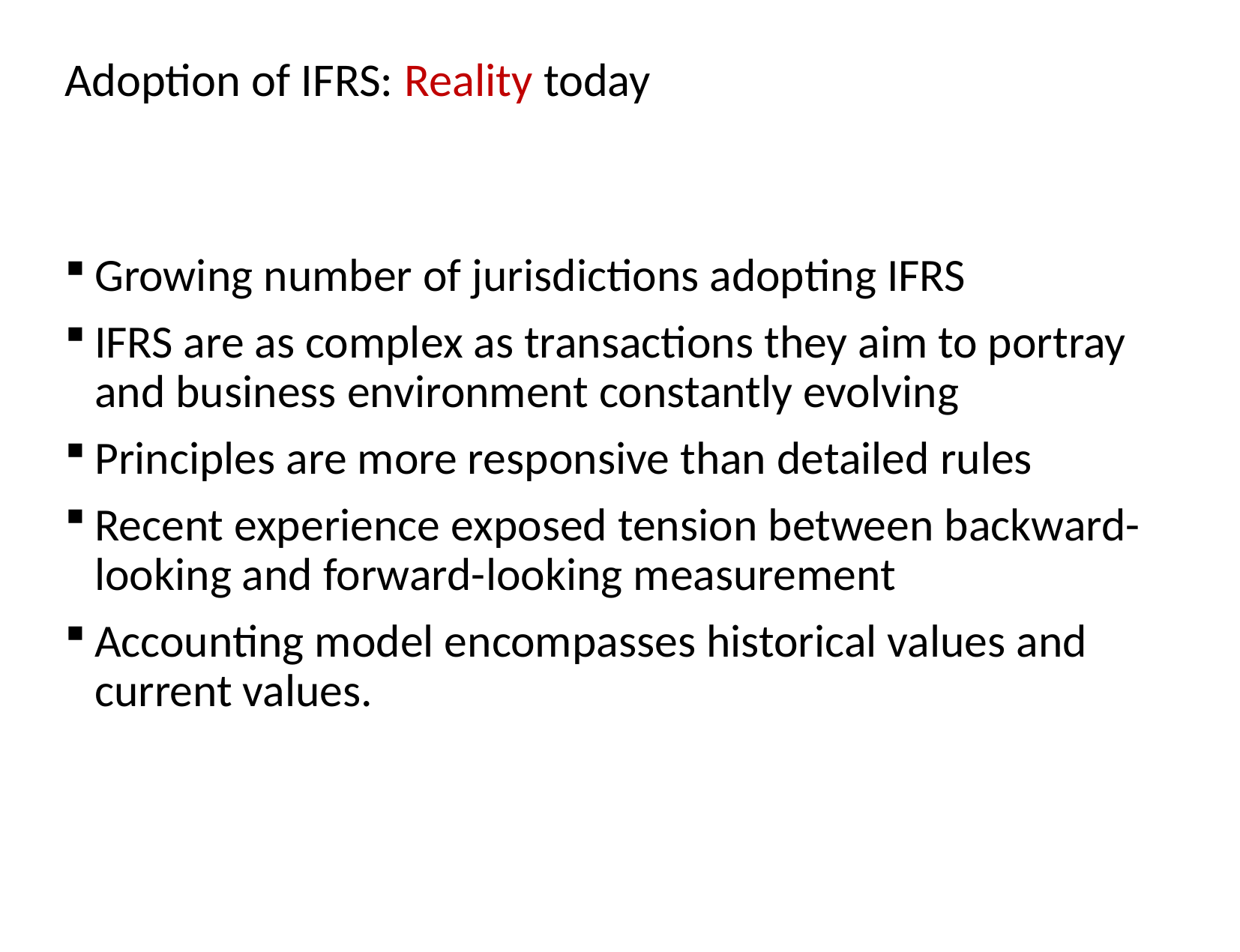

# Adoption of IFRS: Reality today
Growing number of jurisdictions adopting IFRS
IFRS are as complex as transactions they aim to portray and business environment constantly evolving
Principles are more responsive than detailed rules
Recent experience exposed tension between backward-looking and forward-looking measurement
Accounting model encompasses historical values and current values.

18